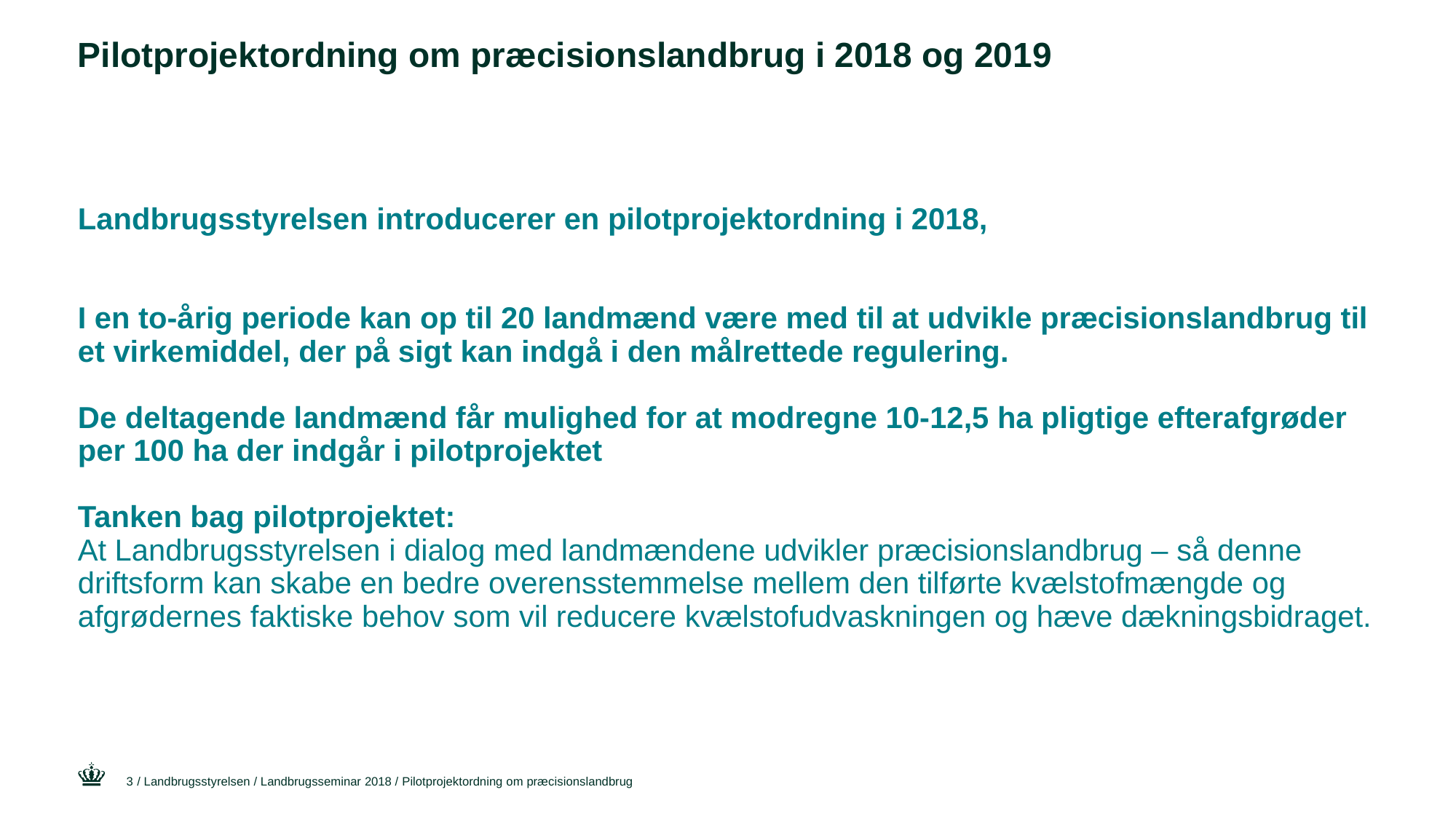

# Pilotprojektordning om præcisionslandbrug i 2018 og 2019
Landbrugsstyrelsen introducerer en pilotprojektordning i 2018,

I en to-årig periode kan op til 20 landmænd være med til at udvikle præcisionslandbrug til et virkemiddel, der på sigt kan indgå i den målrettede regulering.

De deltagende landmænd får mulighed for at modregne 10-12,5 ha pligtige efterafgrøder per 100 ha der indgår i pilotprojektet

Tanken bag pilotprojektet:
At Landbrugsstyrelsen i dialog med landmændene udvikler præcisionslandbrug – så denne driftsform kan skabe en bedre overensstemmelse mellem den tilførte kvælstofmængde og afgrødernes faktiske behov som vil reducere kvælstofudvaskningen og hæve dækningsbidraget.
3
/ Landbrugsstyrelsen / Landbrugsseminar 2018 / Pilotprojektordning om præcisionslandbrug